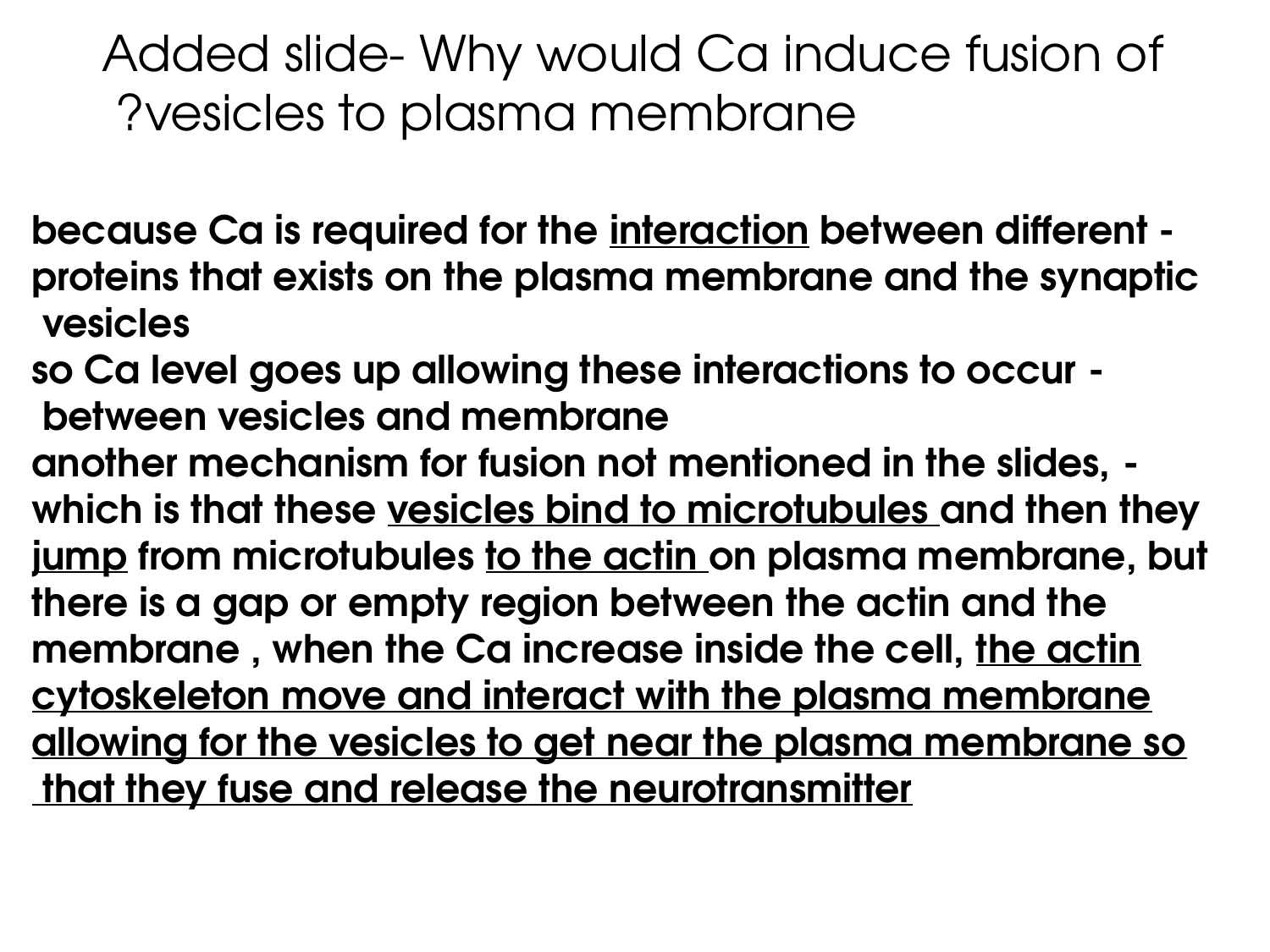

# Added slide- Why would Ca induce fusion of vesicles to plasma membrane?

- because Ca is required for the interaction between different proteins that exists on the plasma membrane and the synaptic vesicles
- so Ca level goes up allowing these interactions to occur between vesicles and membrane
- another mechanism for fusion not mentioned in the slides, which is that these vesicles bind to microtubules and then they jump from microtubules to the actin on plasma membrane, but there is a gap or empty region between the actin and the membrane , when the Ca increase inside the cell, the actin cytoskeleton move and interact with the plasma membrane allowing for the vesicles to get near the plasma membrane so that they fuse and release the neurotransmitter